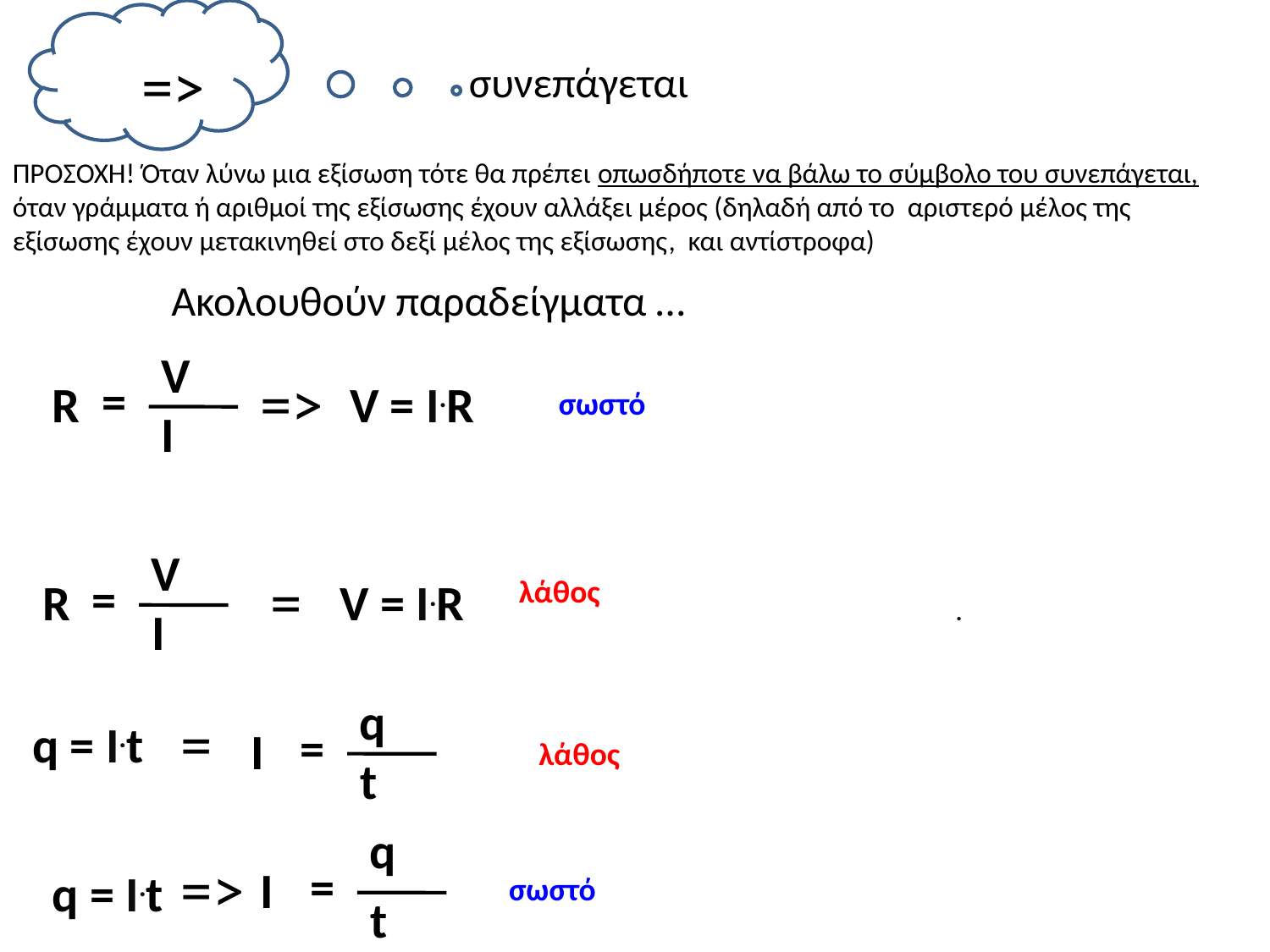

=>
συνεπάγεται
ΠΡΟΣΟΧΗ! Όταν λύνω μια εξίσωση τότε θα πρέπει οπωσδήποτε να βάλω το σύμβολο του συνεπάγεται, όταν γράμματα ή αριθμοί της εξίσωσης έχουν αλλάξει μέρος (δηλαδή από το  αριστερό μέλος της εξίσωσης έχουν μετακινηθεί στο δεξί μέλος της εξίσωσης,  και αντίστροφα)
Ακολουθούν παραδείγματα …
V
=>
=
V = I.R
R
σωστό
I

V
=
=
V = I.R
λάθος
R
.
I
q
=
q = I.t
=
I
λάθος
t
q
=>
=
I
q = I.t
σωστό
t